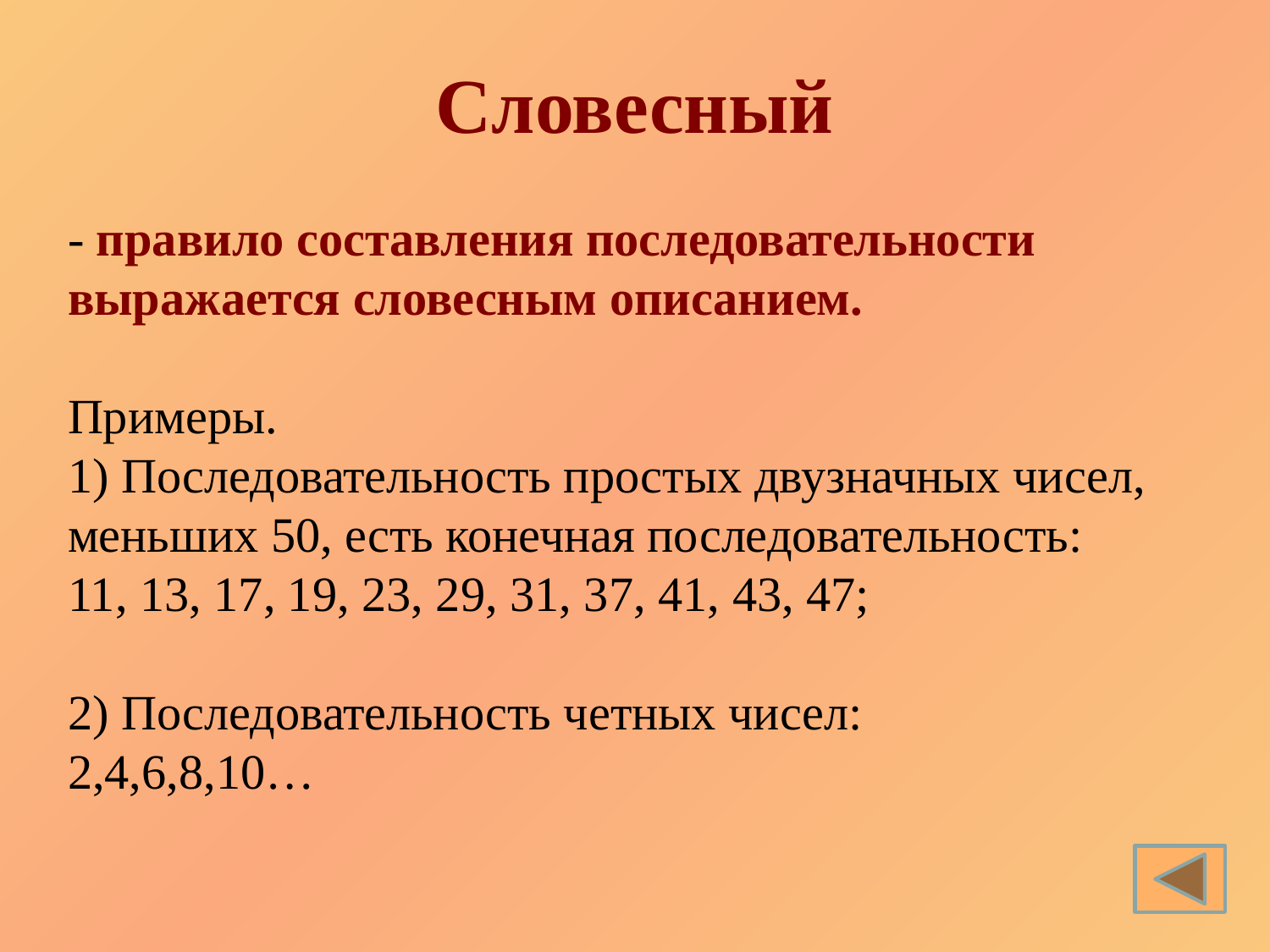

# Словесный
- правило составления последовательности  выражается словесным описанием.

Примеры.
1) Последовательность простых двузначных чисел, меньших 50, есть конечная последовательность:
11, 13, 17, 19, 23, 29, 31, 37, 41, 43, 47;

2) Последовательность четных чисел:
2,4,6,8,10…